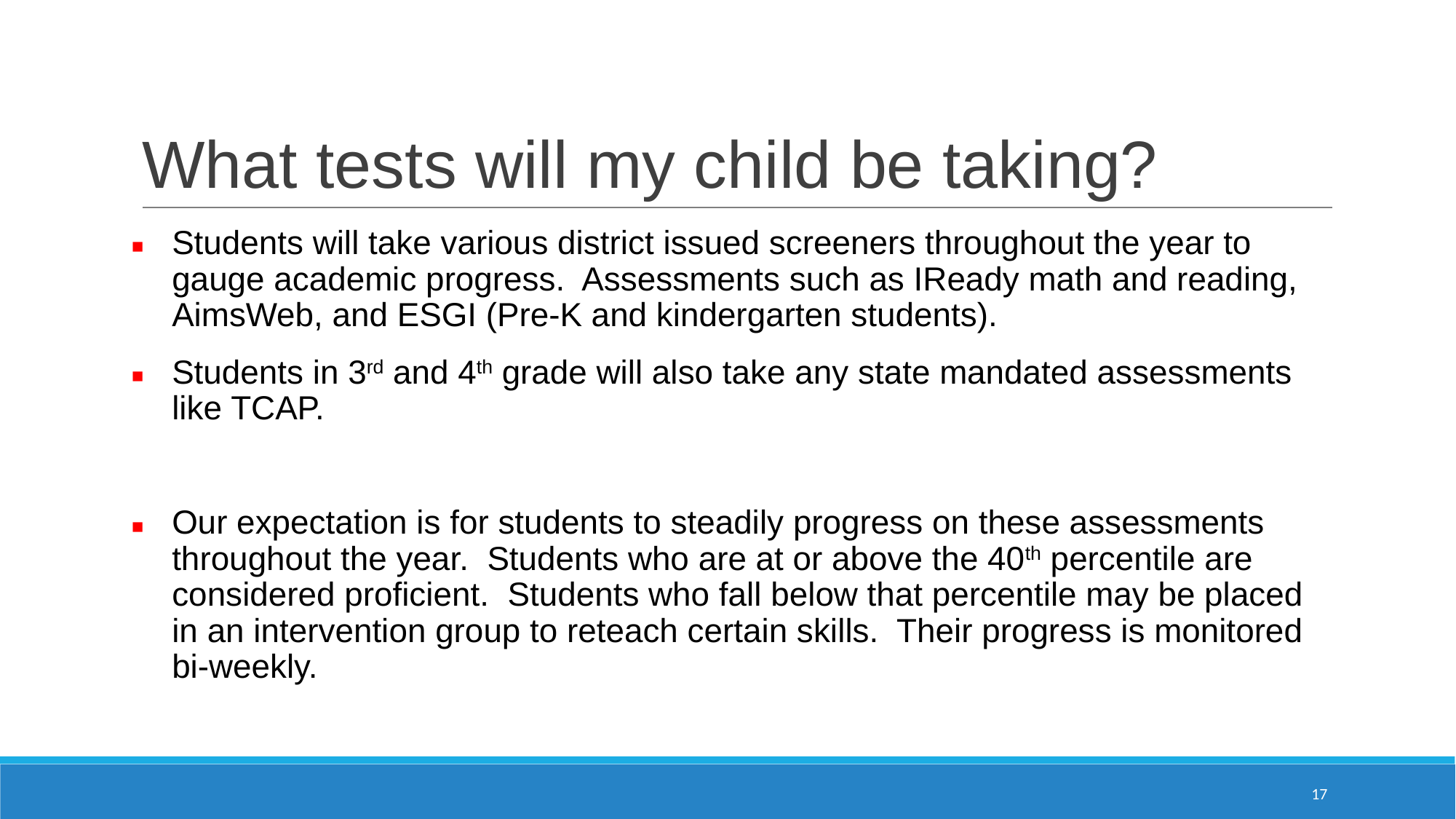

# What tests will my child be taking?
Students will take various district issued screeners throughout the year to gauge academic progress.  Assessments such as IReady math and reading, AimsWeb, and ESGI (Pre-K and kindergarten students).
Students in 3rd and 4th grade will also take any state mandated assessments like TCAP.

Our expectation is for students to steadily progress on these assessments throughout the year.  Students who are at or above the 40th percentile are considered proficient.  Students who fall below that percentile may be placed in an intervention group to reteach certain skills.  Their progress is monitored bi-weekly.
17